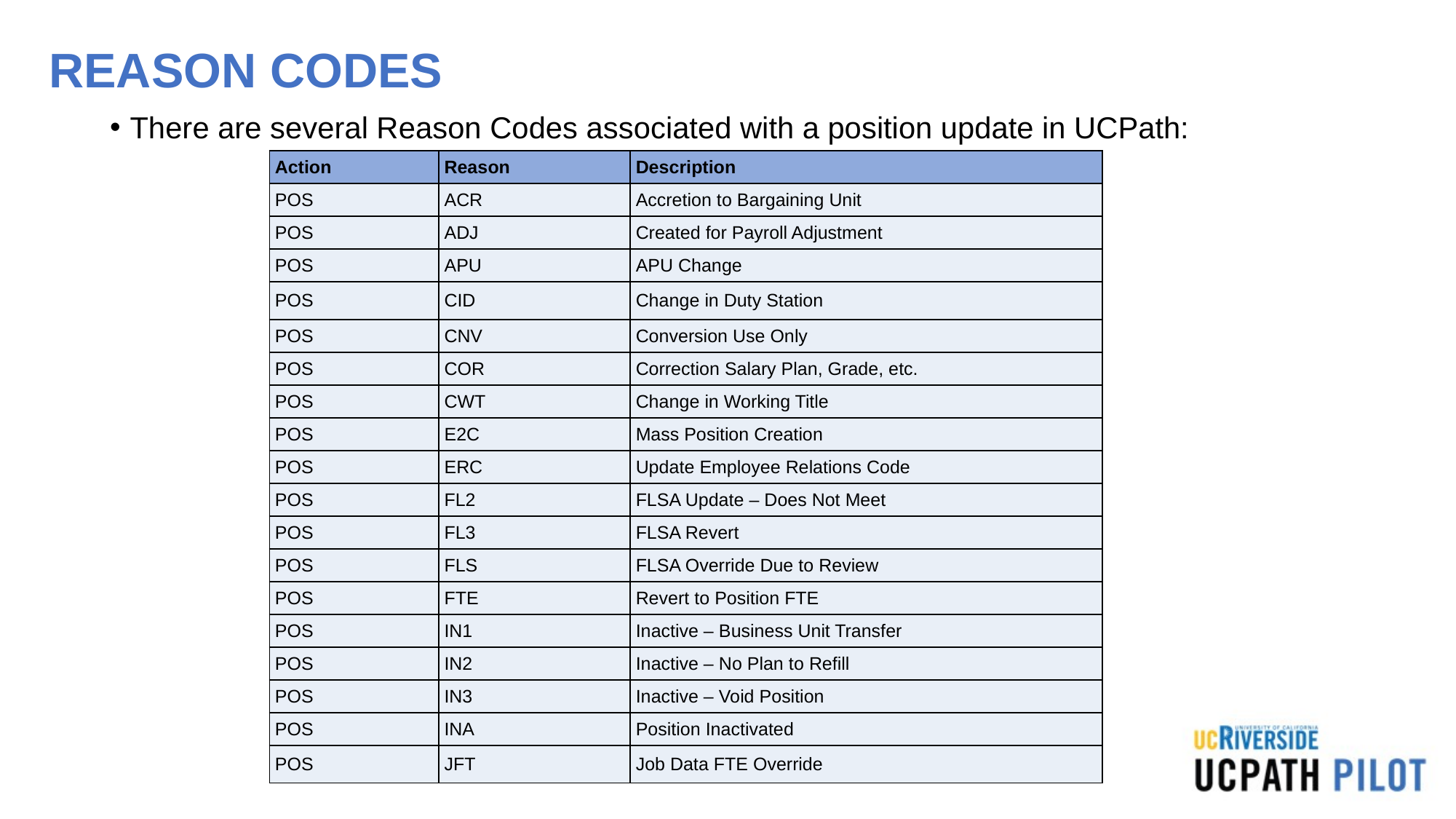

# REASON CODES
There are several Reason Codes associated with a position update in UCPath:
| Action | Reason | Description |
| --- | --- | --- |
| POS | ACR | Accretion to Bargaining Unit |
| POS | ADJ | Created for Payroll Adjustment |
| POS | APU | APU Change |
| POS | CID | Change in Duty Station |
| POS | CNV | Conversion Use Only |
| POS | COR | Correction Salary Plan, Grade, etc. |
| POS | CWT | Change in Working Title |
| POS | E2C | Mass Position Creation |
| POS | ERC | Update Employee Relations Code |
| POS | FL2 | FLSA Update – Does Not Meet |
| POS | FL3 | FLSA Revert |
| POS | FLS | FLSA Override Due to Review |
| POS | FTE | Revert to Position FTE |
| POS | IN1 | Inactive – Business Unit Transfer |
| POS | IN2 | Inactive – No Plan to Refill |
| POS | IN3 | Inactive – Void Position |
| POS | INA | Position Inactivated |
| POS | JFT | Job Data FTE Override |